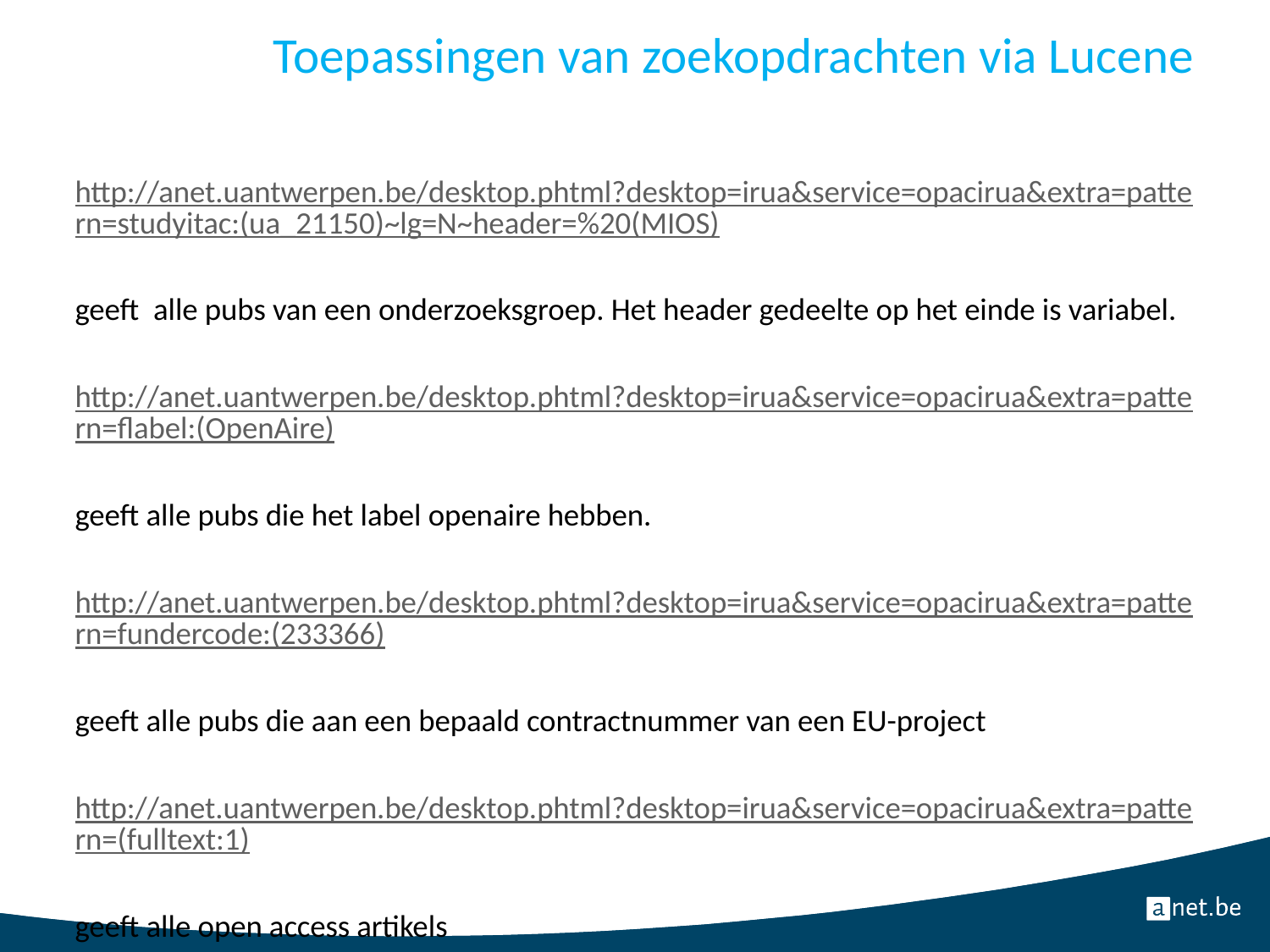

# Toepassingen van zoekopdrachten via Lucene
http://anet.uantwerpen.be/desktop.phtml?desktop=irua&service=opacirua&extra=pattern=studyitac:(ua_21150)~lg=N~header=%20(MIOS)

geeft  alle pubs van een onderzoeksgroep. Het header gedeelte op het einde is variabel.

http://anet.uantwerpen.be/desktop.phtml?desktop=irua&service=opacirua&extra=pattern=flabel:(OpenAire)

geeft alle pubs die het label openaire hebben.

http://anet.uantwerpen.be/desktop.phtml?desktop=irua&service=opacirua&extra=pattern=fundercode:(233366)

geeft alle pubs die aan een bepaald contractnummer van een EU-project

http://anet.uantwerpen.be/desktop.phtml?desktop=irua&service=opacirua&extra=pattern=(fulltext:1)

geeft alle open access artikels

49